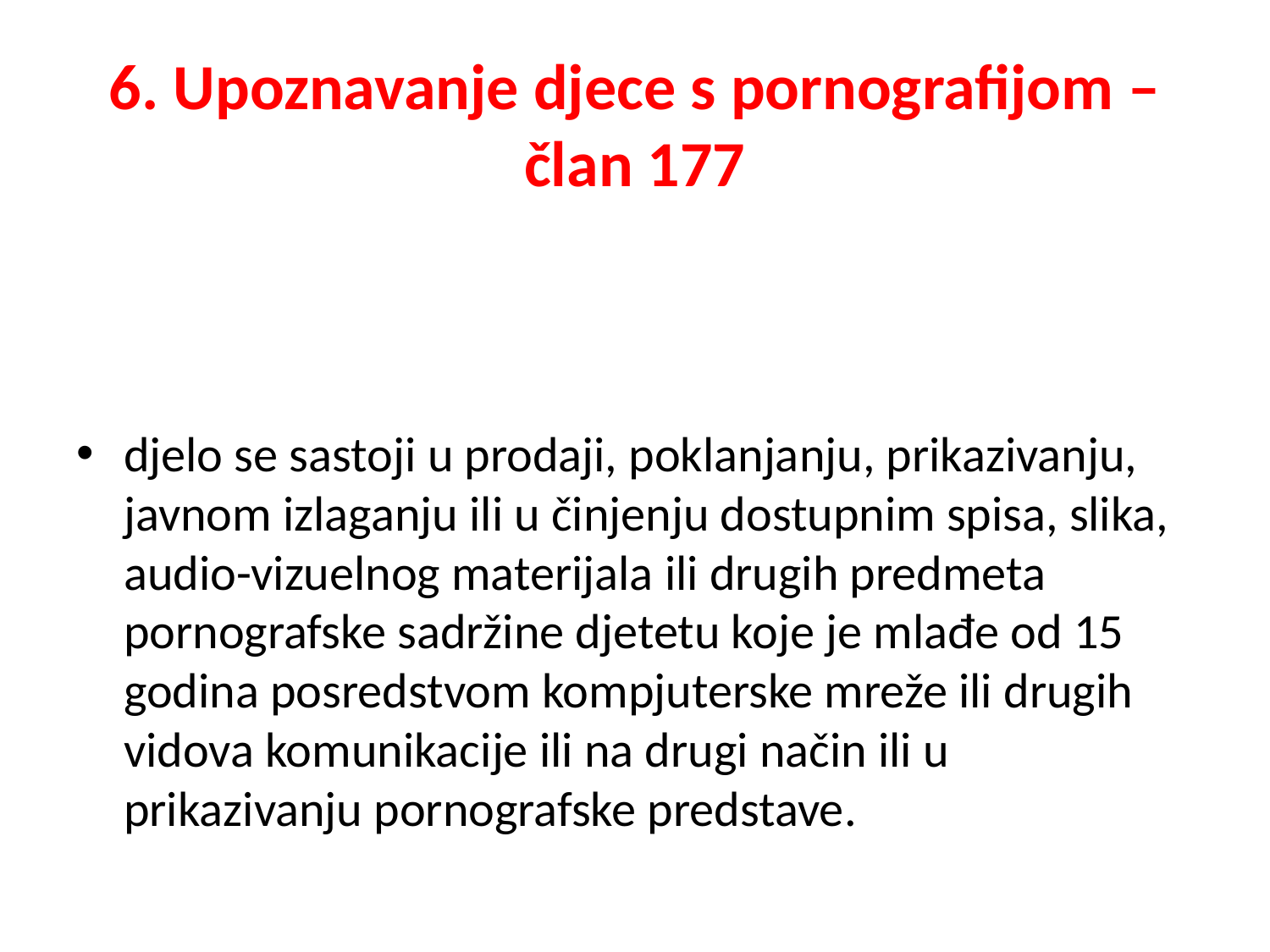

# 6. Upoznavanje djece s pornografijom – član 177
djelo se sastoji u prodaji, poklanjanju, prikazivanju, javnom izlaganju ili u činjenju dostupnim spisa, slika, audio-vizuelnog materijala ili drugih predmeta pornografske sadržine djetetu koje je mlađe od 15 godina posredstvom kompjuterske mreže ili drugih vidova komunikacije ili na drugi način ili u prikazivanju pornografske predstave.